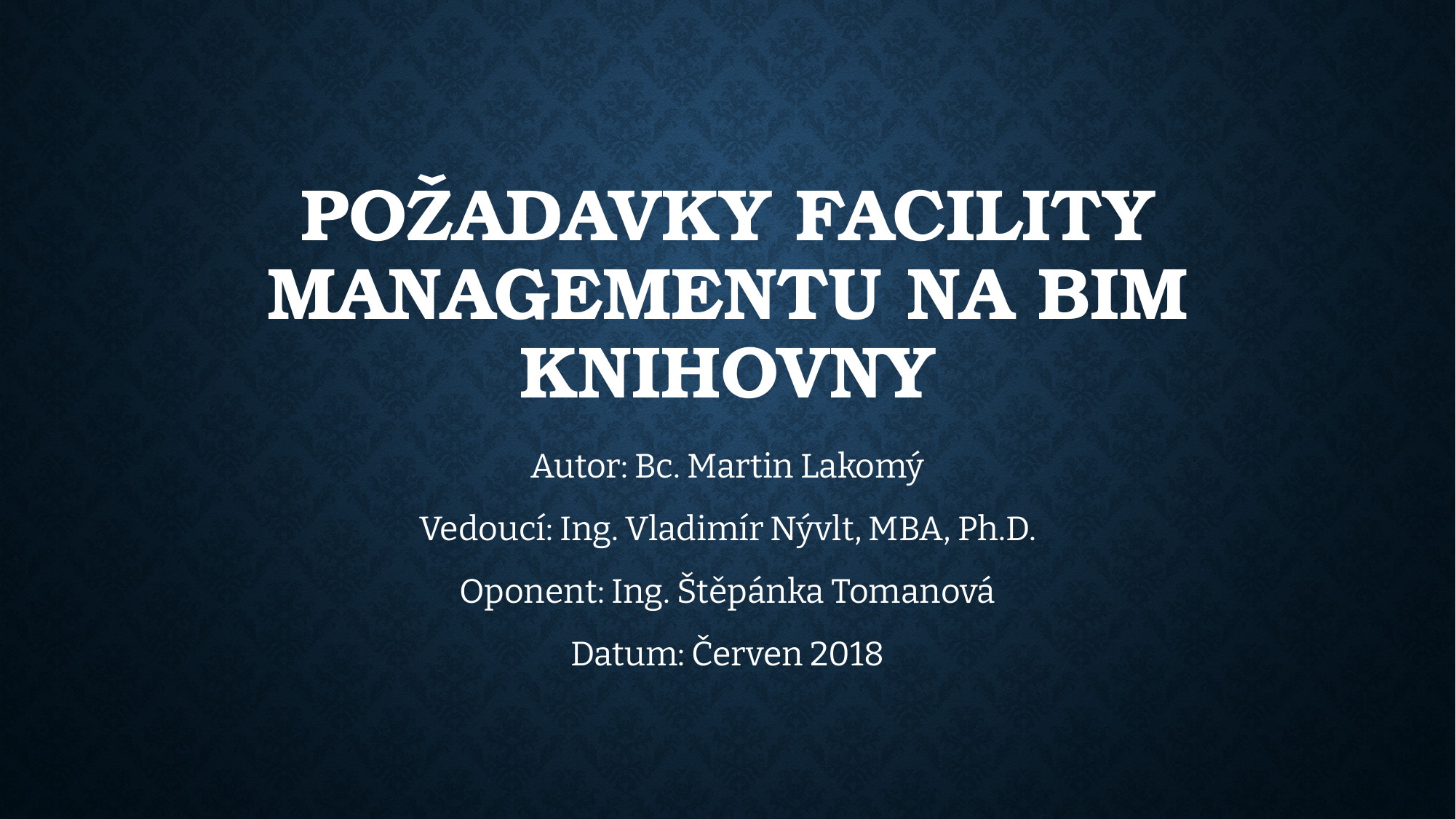

# Požadavky facility managementu na bim knihovny
Autor: Bc. Martin Lakomý
Vedoucí: Ing. Vladimír Nývlt, MBA, Ph.D.
Oponent: Ing. Štěpánka Tomanová
Datum: Červen 2018